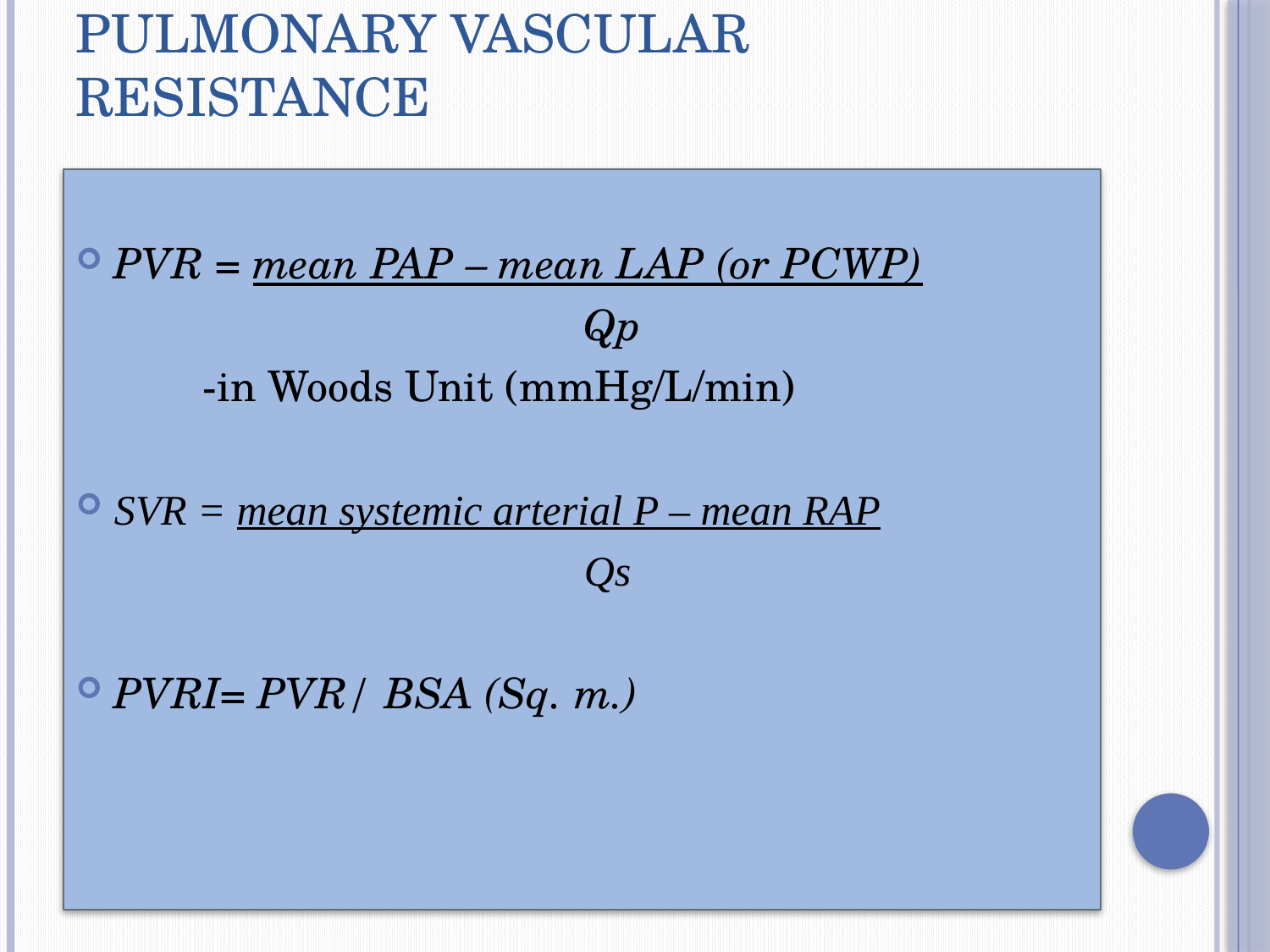

# Pulmonary Vascular Resistance

PVR = mean PAP – mean LAP (or PCWP)
				Qp
	-in Woods Unit (mmHg/L/min)

SVR = mean systemic arterial P – mean RAP
				Qs

PVRI= PVR/ BSA (Sq. m.)